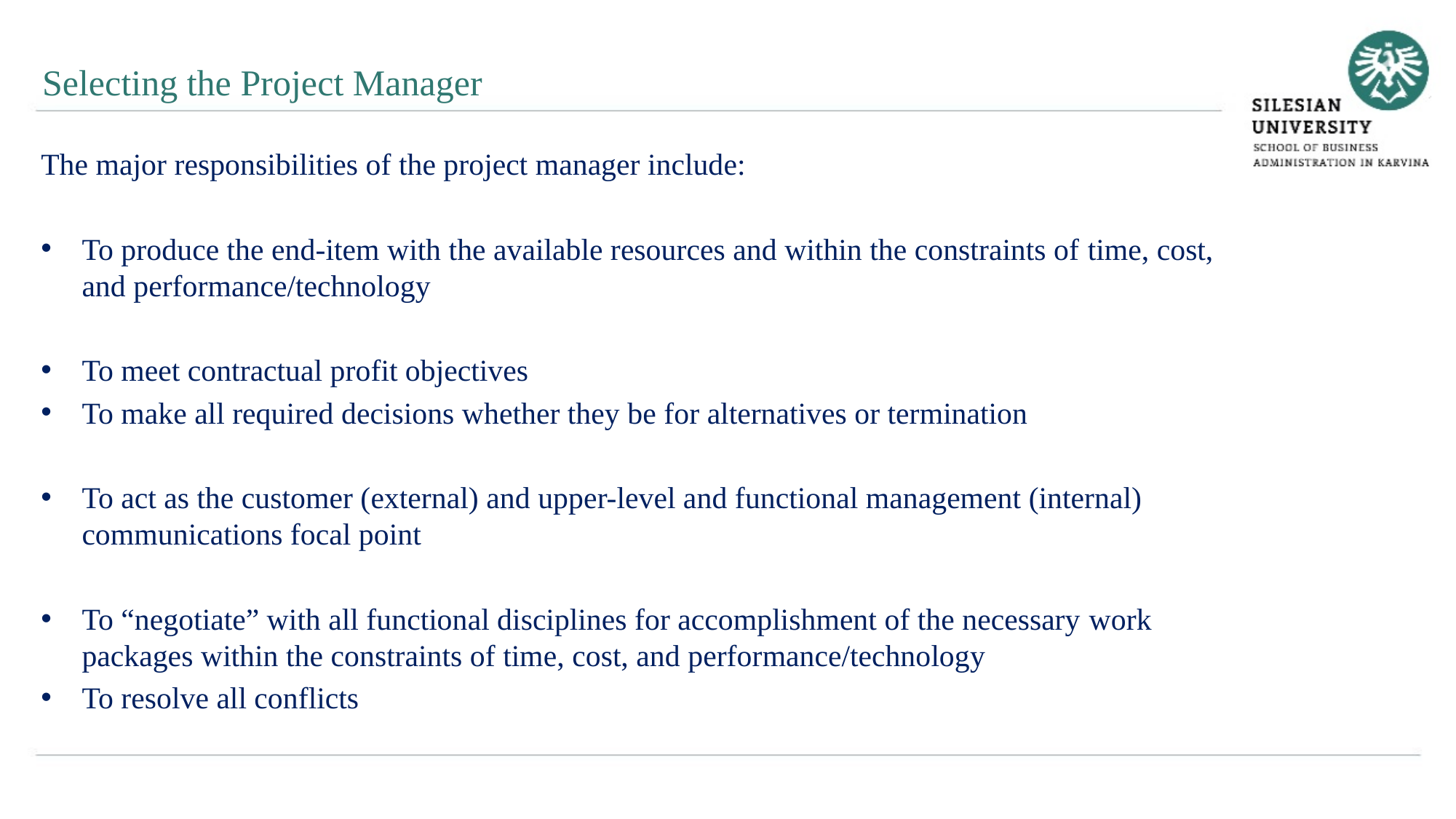

Selecting the Project Manager
The major responsibilities of the project manager include:

To produce the end-item with the available resources and within the constraints of time, cost, and performance/technology

To meet contractual profit objectives
To make all required decisions whether they be for alternatives or termination

To act as the customer (external) and upper-level and functional management (internal) communications focal point

To “negotiate” with all functional disciplines for accomplishment of the necessary work packages within the constraints of time, cost, and performance/technology
To resolve all conflicts